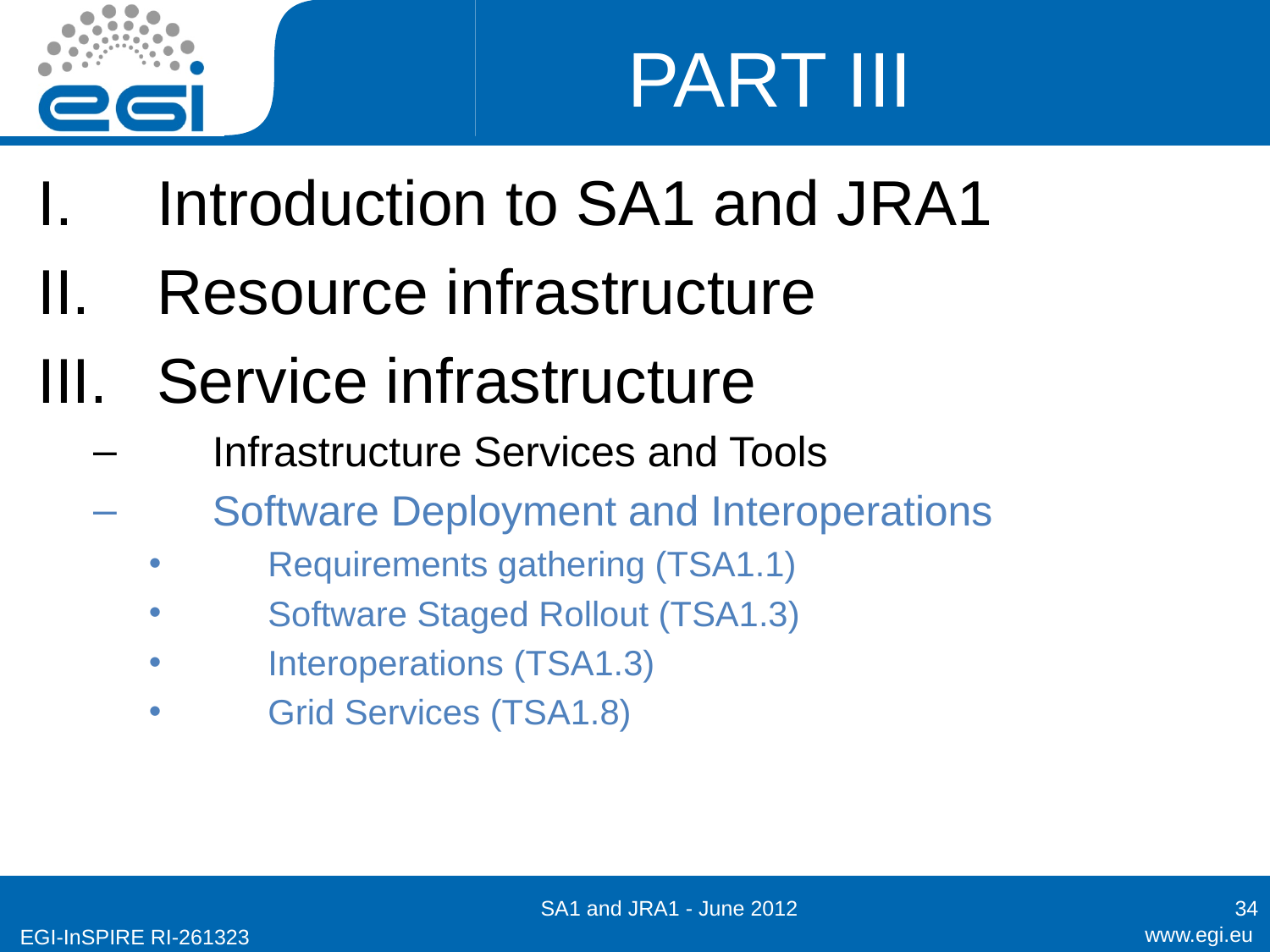

# PART III
Introduction to SA1 and JRA1
Resource infrastructure
Service infrastructure
Infrastructure Services and Tools
Software Deployment and Interoperations
Requirements gathering (TSA1.1)
Software Staged Rollout (TSA1.3)
Interoperations (TSA1.3)
Grid Services (TSA1.8)

SA1 and JRA1 - June 2012
34